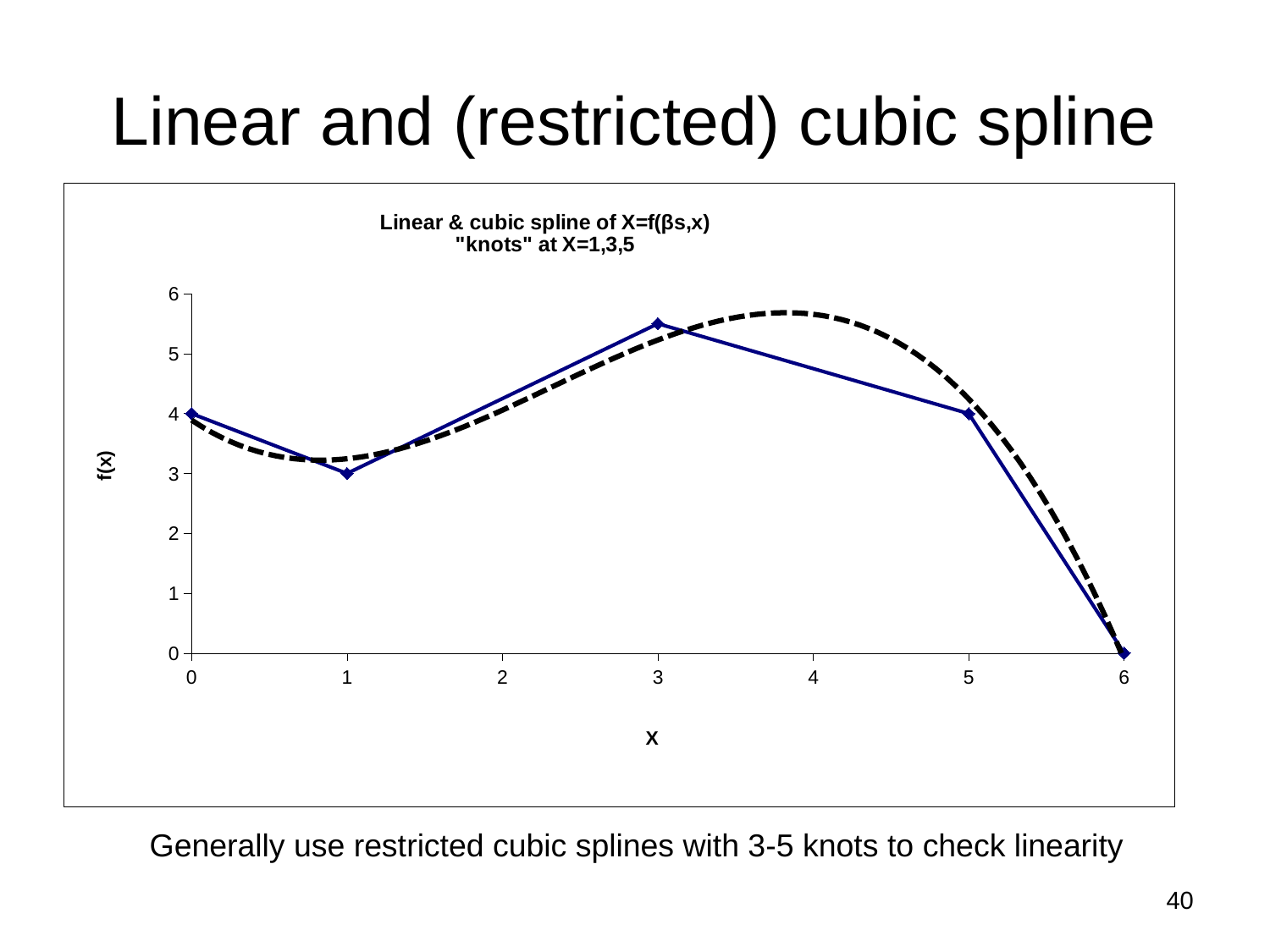

# Linear and (restricted) cubic spline

### Chart: Linear & cubic spline of X=f(βs,x)
"knots" at X=1,3,5

| Category | f(x) |
|---|---|
Generally use restricted cubic splines with 3-5 knots to check linearity
40